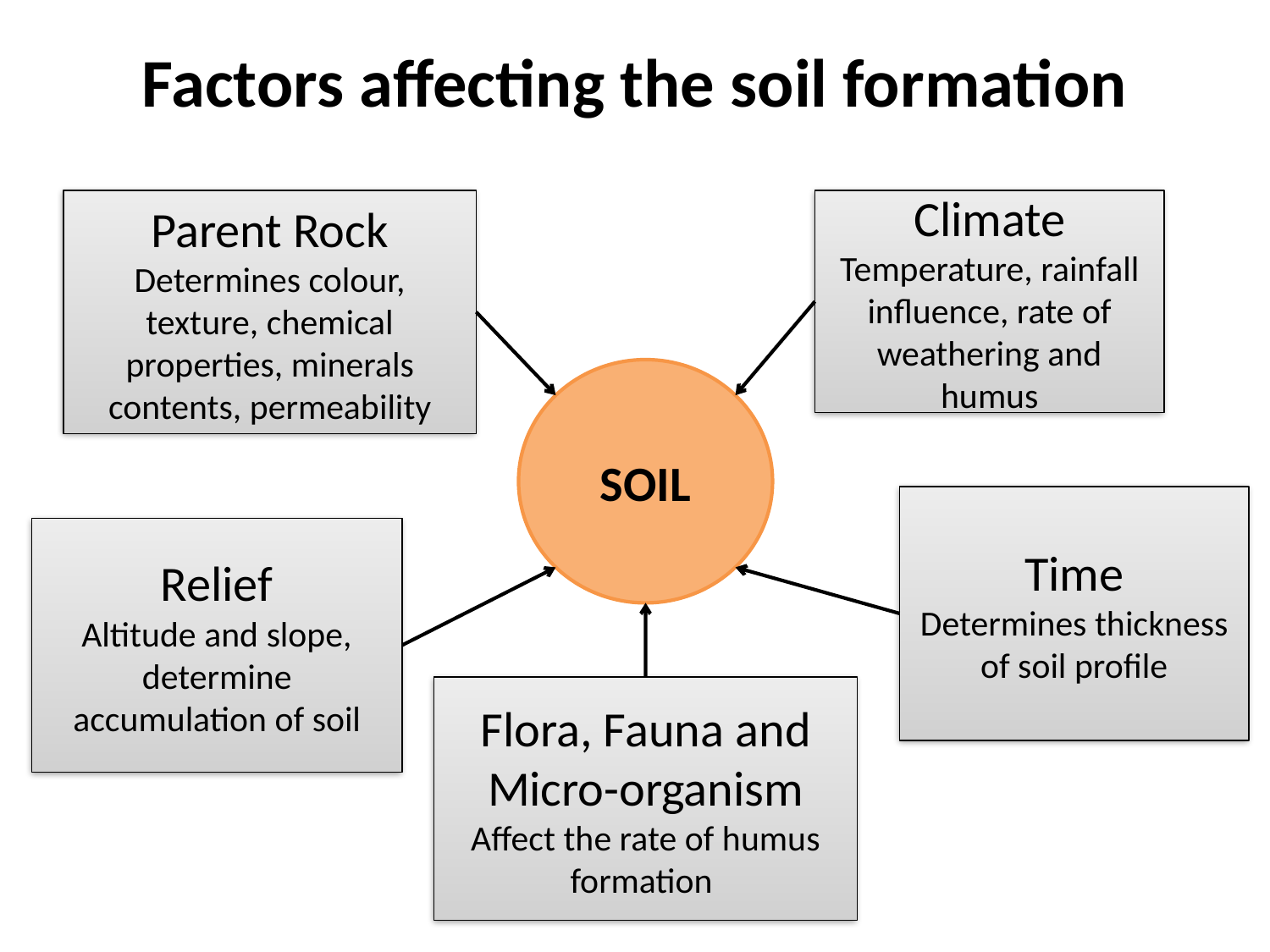

# Factors affecting the soil formation
Parent Rock
Determines colour, texture, chemical properties, minerals contents, permeability
Climate
Temperature, rainfall influence, rate of weathering and humus
SOIL
Time
Determines thickness of soil profile
Relief
Altitude and slope, determine accumulation of soil
Flora, Fauna and Micro-organism
Affect the rate of humus formation